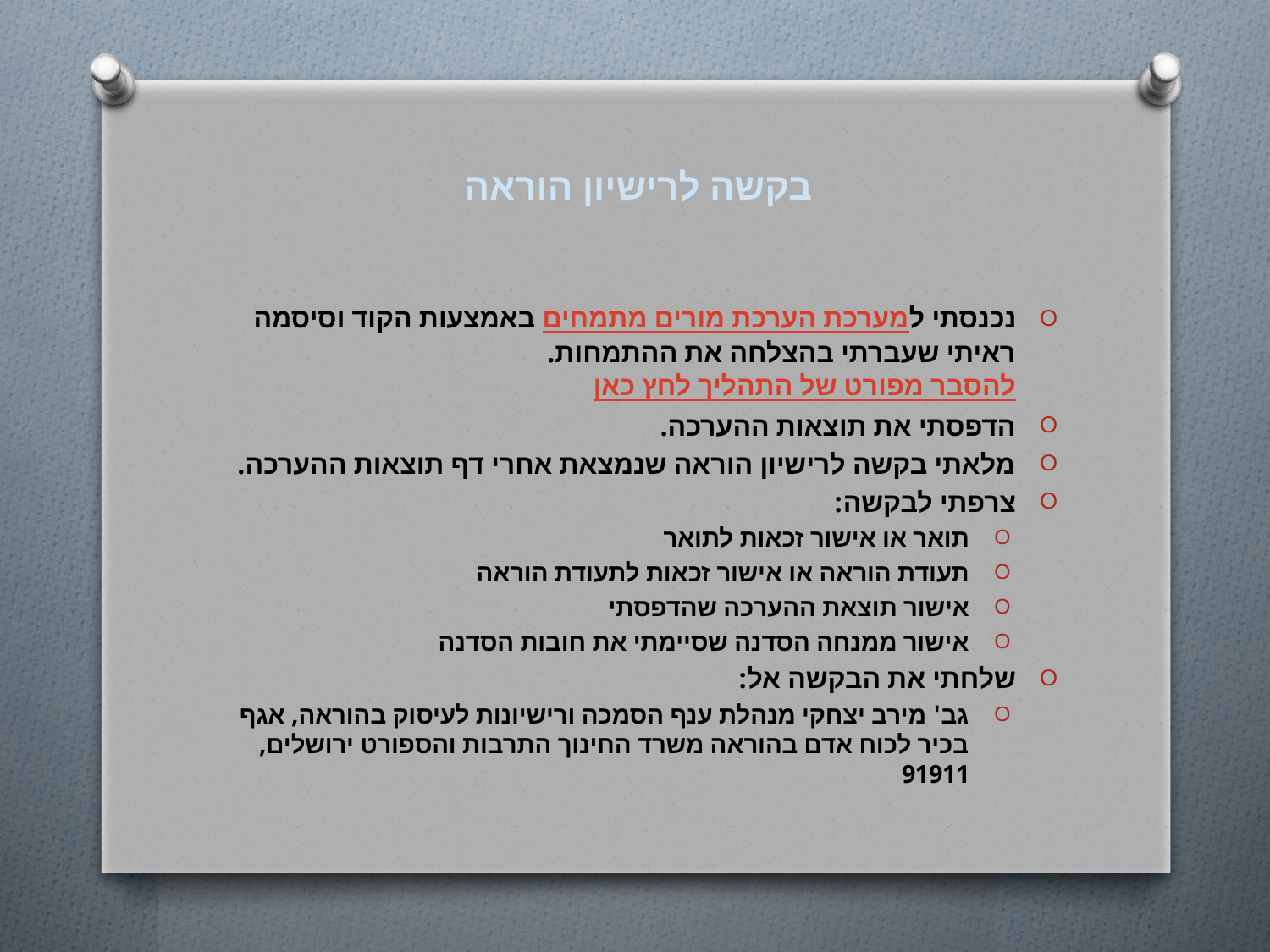

# בקשה לרישיון הוראה
נכנסתי למערכת הערכת מורים מתמחים באמצעות הקוד וסיסמה ראיתי שעברתי בהצלחה את ההתמחות. להסבר מפורט של התהליך לחץ כאן
הדפסתי את תוצאות ההערכה.
מלאתי בקשה לרישיון הוראה שנמצאת אחרי דף תוצאות ההערכה.
צרפתי לבקשה:
תואר או אישור זכאות לתואר
תעודת הוראה או אישור זכאות לתעודת הוראה
אישור תוצאת ההערכה שהדפסתי
אישור ממנחה הסדנה שסיימתי את חובות הסדנה
שלחתי את הבקשה אל:
גב' מירב יצחקי מנהלת ענף הסמכה ורישיונות לעיסוק בהוראה, אגף בכיר לכוח אדם בהוראה משרד החינוך התרבות והספורט ירושלים, 91911